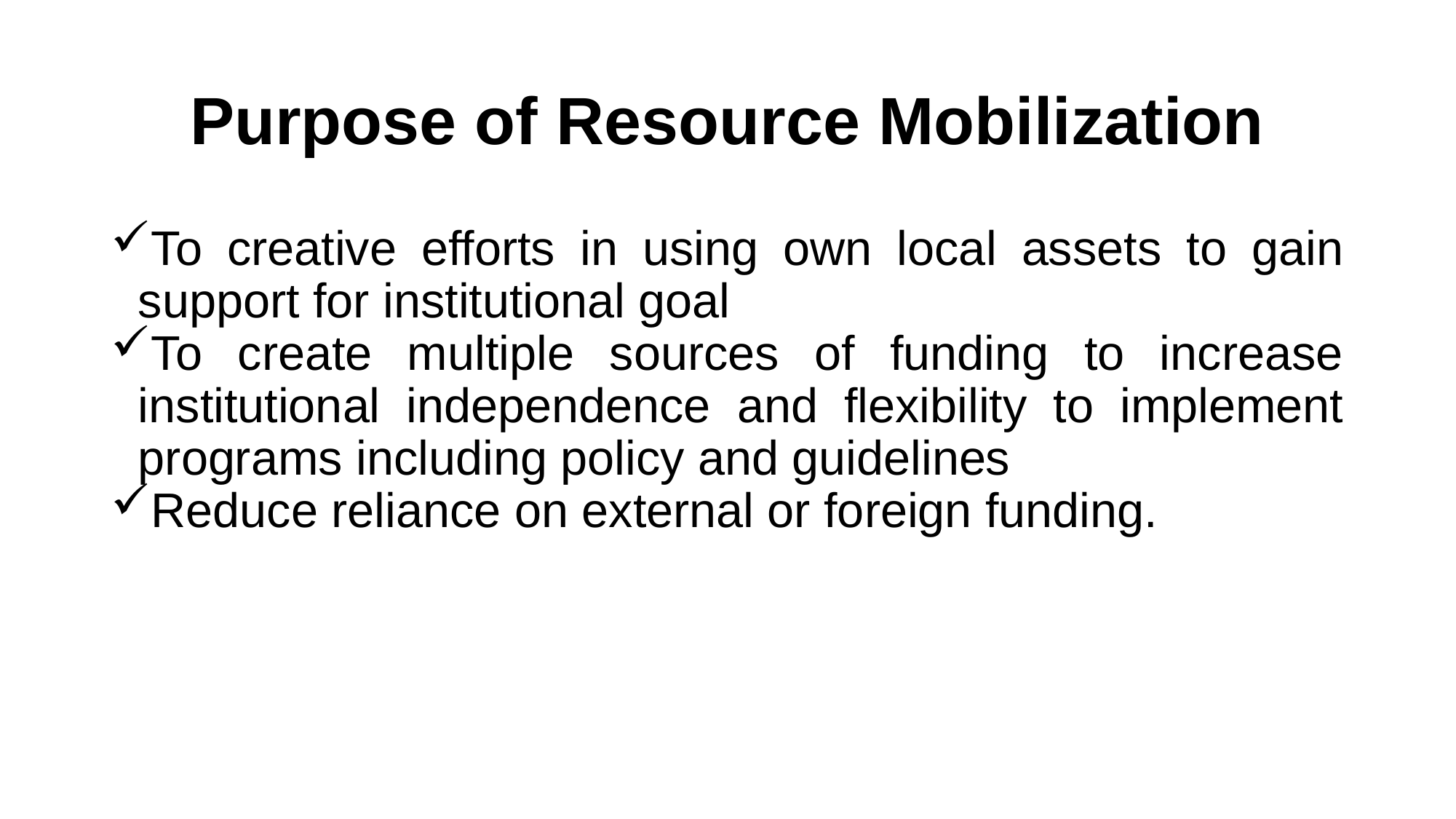

# Purpose of Resource Mobilization
To creative efforts in using own local assets to gain support for institutional goal
To create multiple sources of funding to increase institutional independence and flexibility to implement programs including policy and guidelines
Reduce reliance on external or foreign funding.